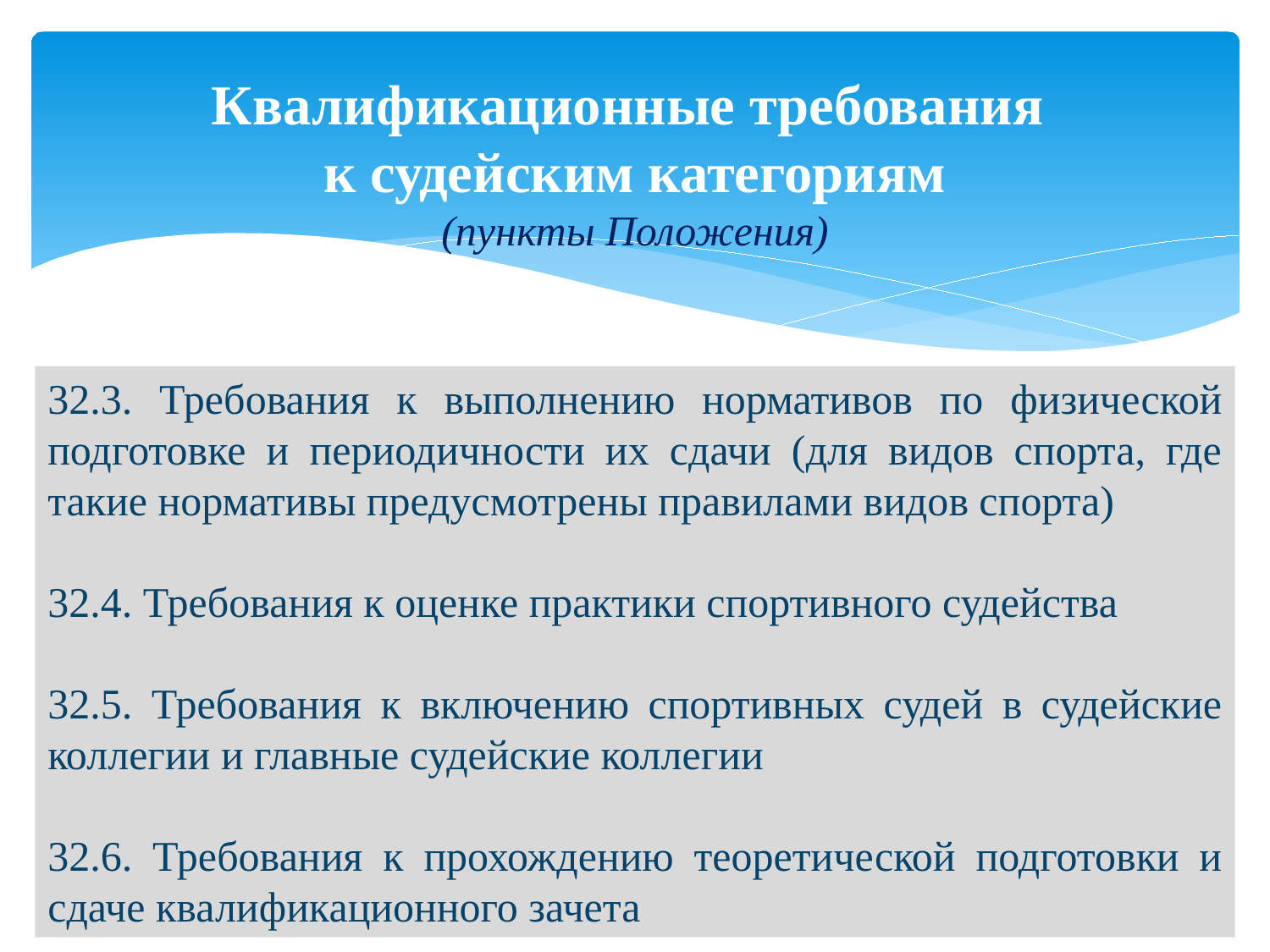

# Квалификационные требования к судейским категориям (пункты Положения)
32.3. Требования к выполнению нормативов по физической подготовке и периодичности их сдачи (для видов спорта, где такие нормативы предусмотрены правилами видов спорта)

32.4. Требования к оценке практики спортивного судейства

32.5. Требования к включению спортивных судей в судейские коллегии и главные судейские коллегии

32.6. Требования к прохождению теоретической подготовки и сдаче квалификационного зачета